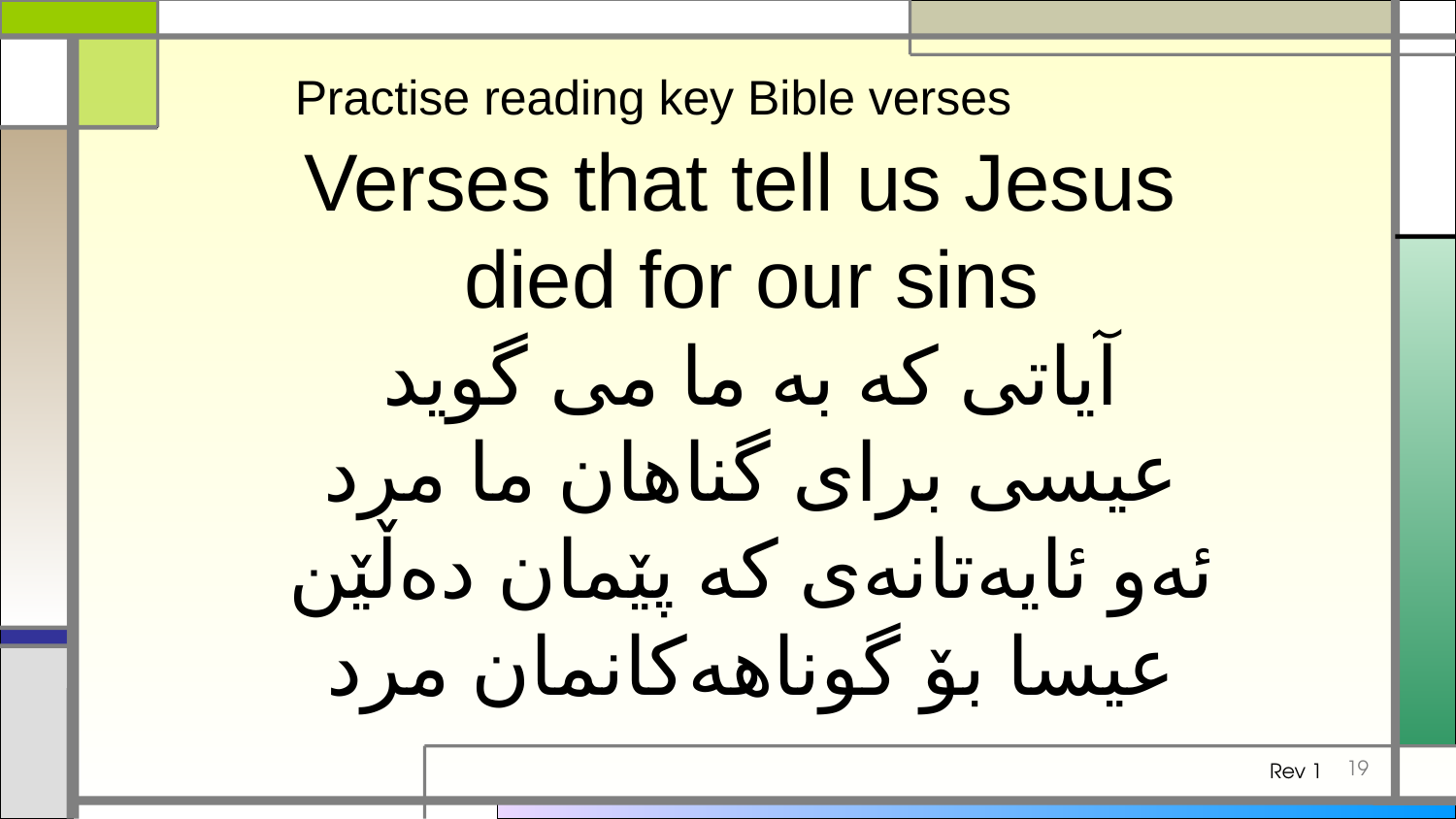

Practise reading key Bible verses
Verses that tell us Jesus
died for our sins
آیاتی که به ما می گوید عیسی برای گناهان ما مرد
ئەو ئایەتانەی کە پێمان دەڵێن عیسا بۆ گوناهەکانمان مرد
19
Rev 1